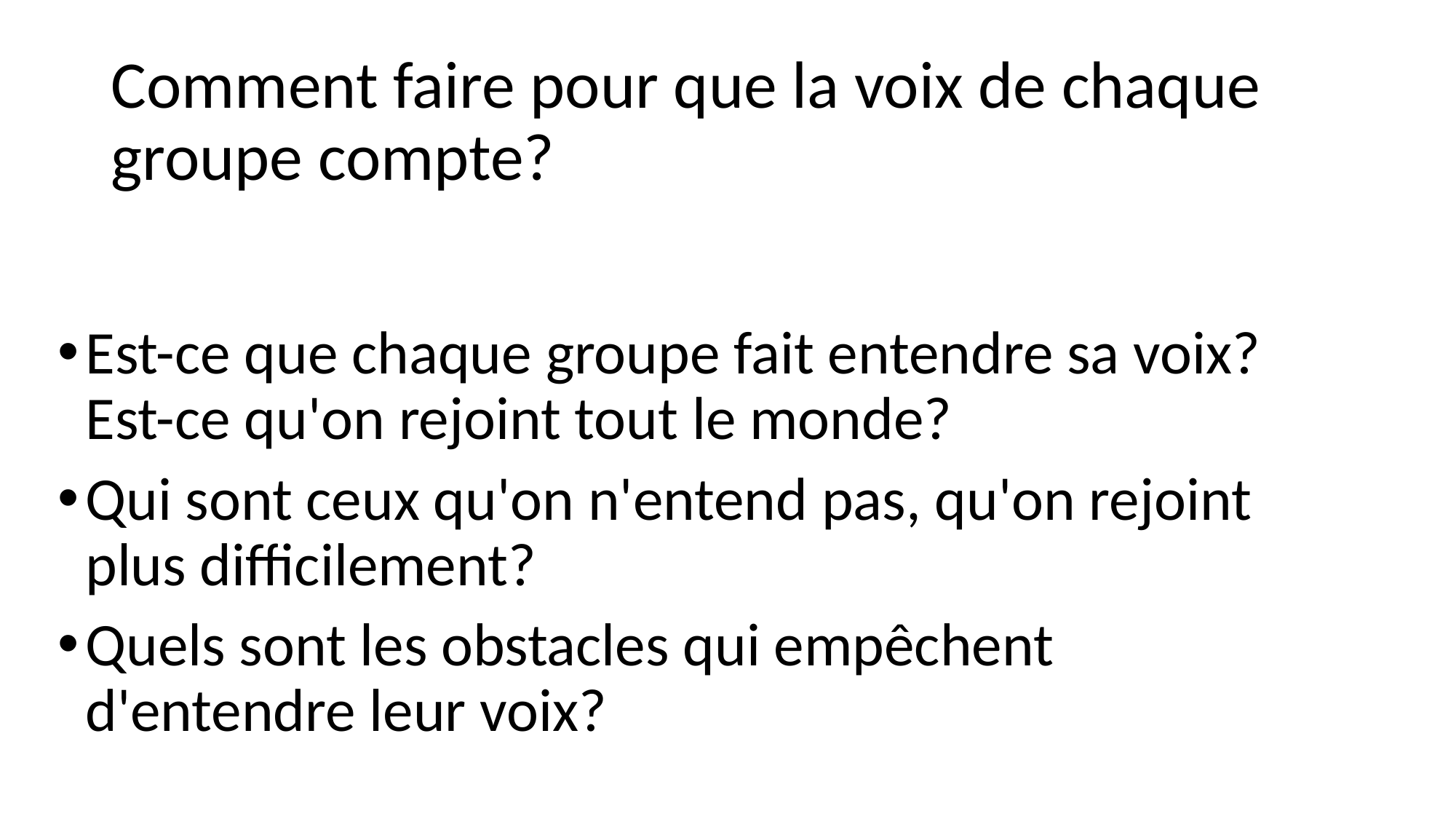

# Comment faire pour que la voix de chaque groupe compte?
Est-ce que chaque groupe fait entendre sa voix?  Est-ce qu'on rejoint tout le monde?
Qui sont ceux qu'on n'entend pas, qu'on rejoint plus difficilement?
Quels sont les obstacles qui empêchent d'entendre leur voix?